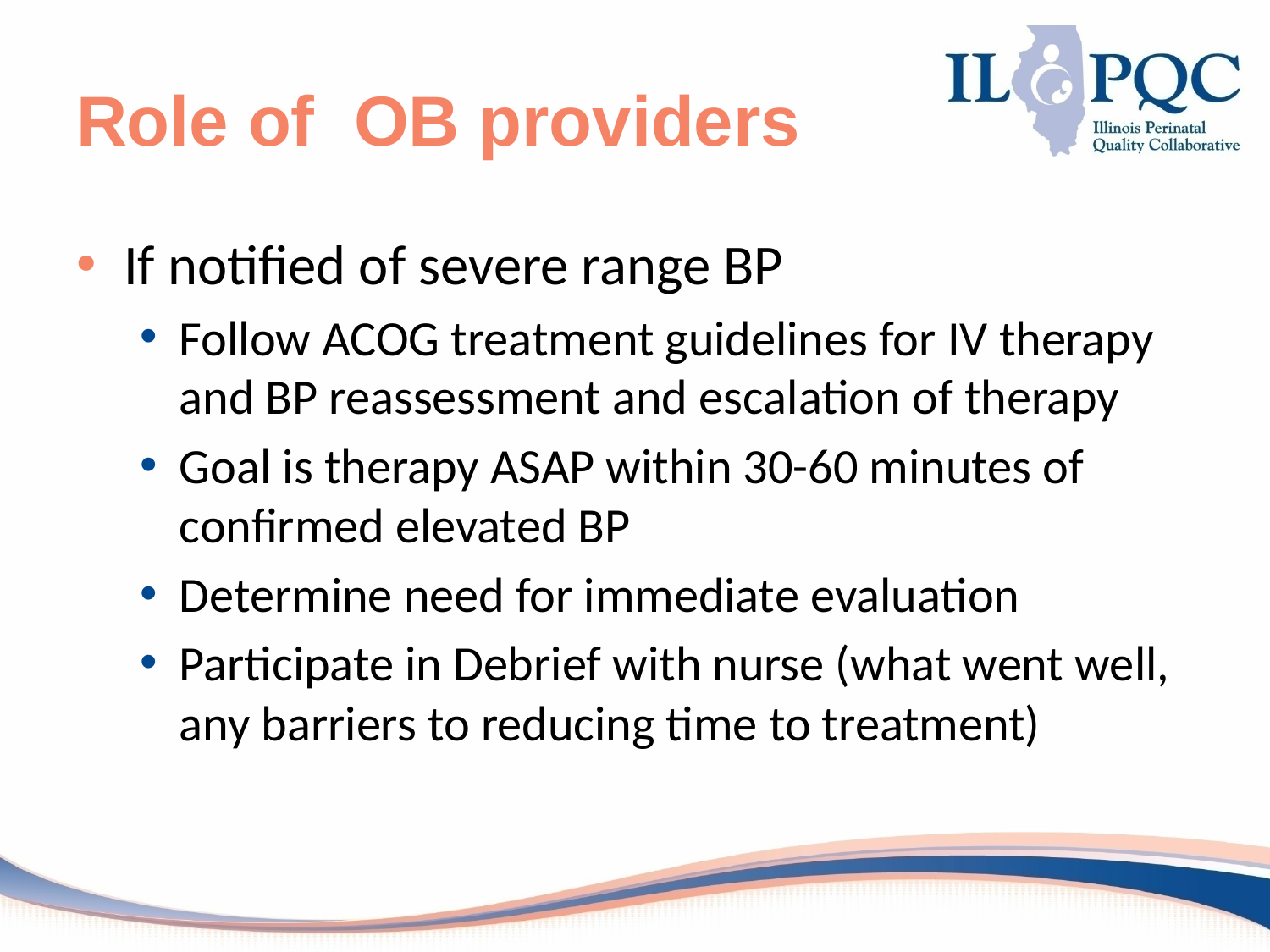

# Role of  OB providers
If notified of severe range BP
Follow ACOG treatment guidelines for IV therapy and BP reassessment and escalation of therapy
Goal is therapy ASAP within 30-60 minutes of confirmed elevated BP
Determine need for immediate evaluation
Participate in Debrief with nurse (what went well, any barriers to reducing time to treatment)